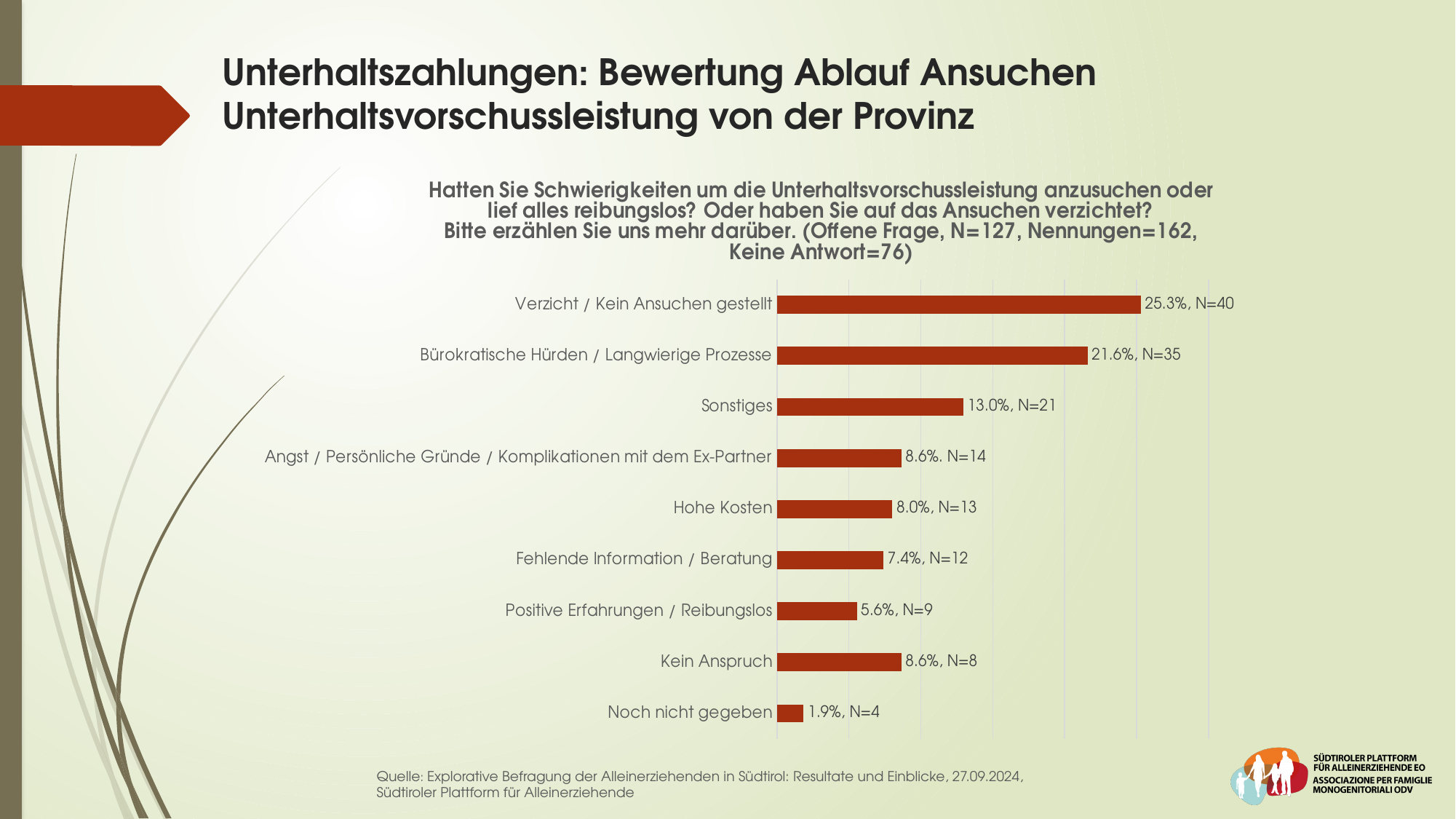

Unterhaltszahlungen: Bewertung Ablauf Ansuchen Unterhaltsvorschussleistung von der Provinz

### Chart: Hatten Sie Schwierigkeiten um die Unterhaltsvorschussleistung anzusuchen oder lief alles reibungslos? Oder haben Sie auf das Ansuchen verzichtet?
Bitte erzählen Sie uns mehr darüber. (Offene Frage, N=127, Nennungen=162, Keine Antwort=76)

| Category |  |
|---|---|
| Verzicht / Kein Ansuchen gestellt | 25.308641975308642 |
| Bürokratische Hürden / Langwierige Prozesse | 21.604938271604937 |
| Sonstiges | 12.962962962962962 |
| Angst / Persönliche Gründe / Komplikationen mit dem Ex-Partner | 8.641975308641975 |
| Hohe Kosten | 8.024691358024691 |
| Fehlende Information / Beratung | 7.4074074074074066 |
| Positive Erfahrungen / Reibungslos | 5.555555555555555 |
| Kein Anspruch | 8.641975308641975 |
| Noch nicht gegeben | 1.8518518518518516 |
Quelle: Explorative Befragung der Alleinerziehenden in Südtirol: Resultate und Einblicke, 27.09.2024,
Südtiroler Plattform für Alleinerziehende